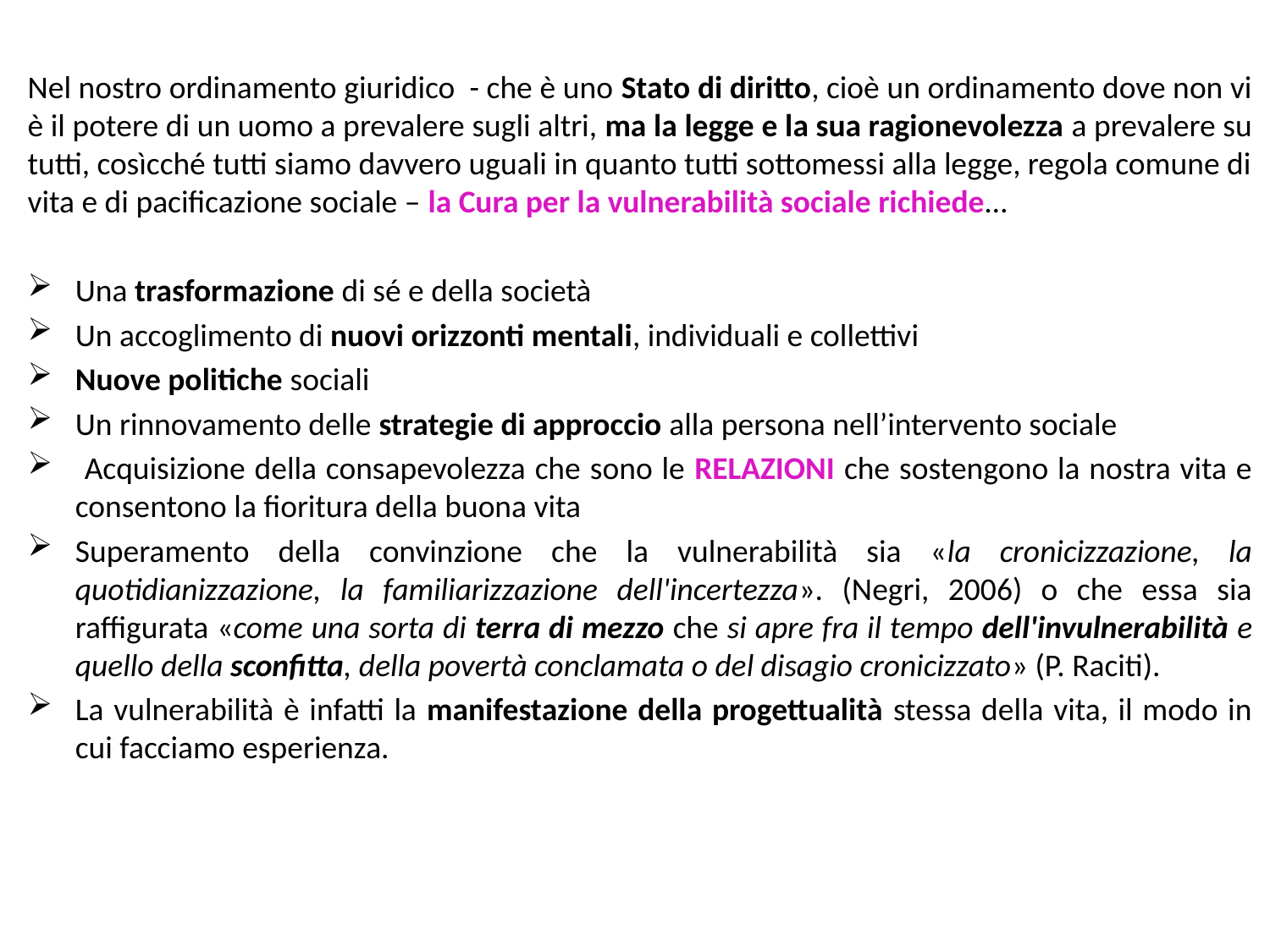

Nel nostro ordinamento giuridico  - che è uno Stato di diritto, cioè un ordinamento dove non vi è il potere di un uomo a prevalere sugli altri, ma la legge e la sua ragionevolezza a prevalere su tutti, cosìcché tutti siamo davvero uguali in quanto tutti sottomessi alla legge, regola comune di vita e di pacificazione sociale – la Cura per la vulnerabilità sociale richiede…

Una trasformazione di sé e della società
Un accoglimento di nuovi orizzonti mentali, individuali e collettivi
Nuove politiche sociali
Un rinnovamento delle strategie di approccio alla persona nell’intervento sociale
 Acquisizione della consapevolezza che sono le RELAZIONI che sostengono la nostra vita e consentono la fioritura della buona vita
Superamento della convinzione che la vulnerabilità sia «la cronicizzazione, la quotidianizzazione, la familiarizzazione dell'incertezza». (Negri, 2006) o che essa sia raffigurata «come una sorta di terra di mezzo che si apre fra il tempo dell'invulnerabilità e quello della sconfitta, della povertà conclamata o del disagio cronicizzato» (P. Raciti).
La vulnerabilità è infatti la manifestazione della progettualità stessa della vita, il modo in cui facciamo esperienza.